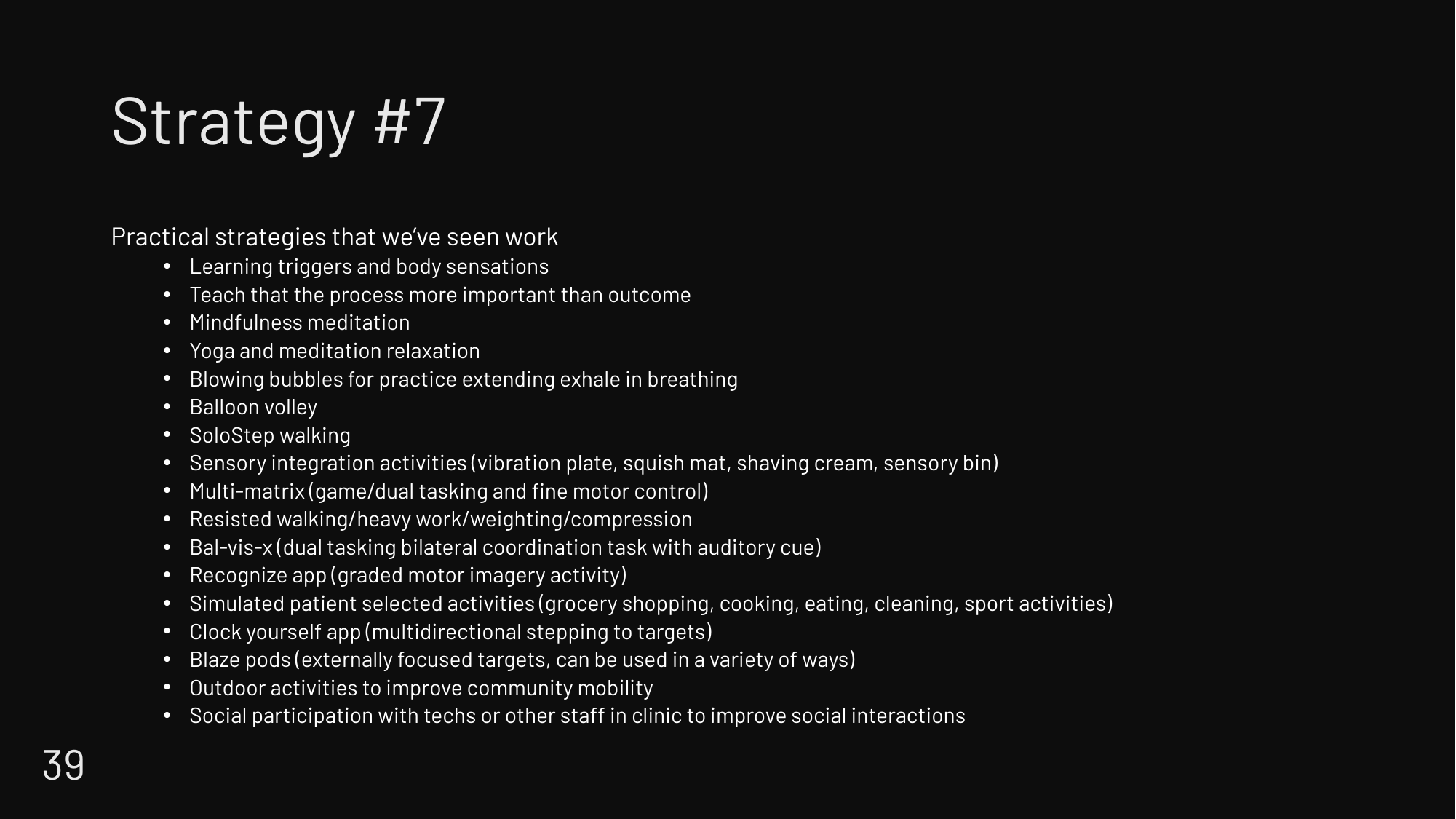

# Strategy #7
Practical strategies that we’ve seen work
Learning triggers and body sensations
Teach that the process more important than outcome
Mindfulness meditation
Yoga and meditation relaxation
Blowing bubbles for practice extending exhale in breathing
Balloon volley
SoloStep walking
Sensory integration activities (vibration plate, squish mat, shaving cream, sensory bin)
Multi-matrix (game/dual tasking and fine motor control)
Resisted walking/heavy work/weighting/compression
Bal-vis-x (dual tasking bilateral coordination task with auditory cue)
Recognize app (graded motor imagery activity)
Simulated patient selected activities (grocery shopping, cooking, eating, cleaning, sport activities)
Clock yourself app (multidirectional stepping to targets)
Blaze pods (externally focused targets, can be used in a variety of ways)
Outdoor activities to improve community mobility
Social participation with techs or other staff in clinic to improve social interactions
39